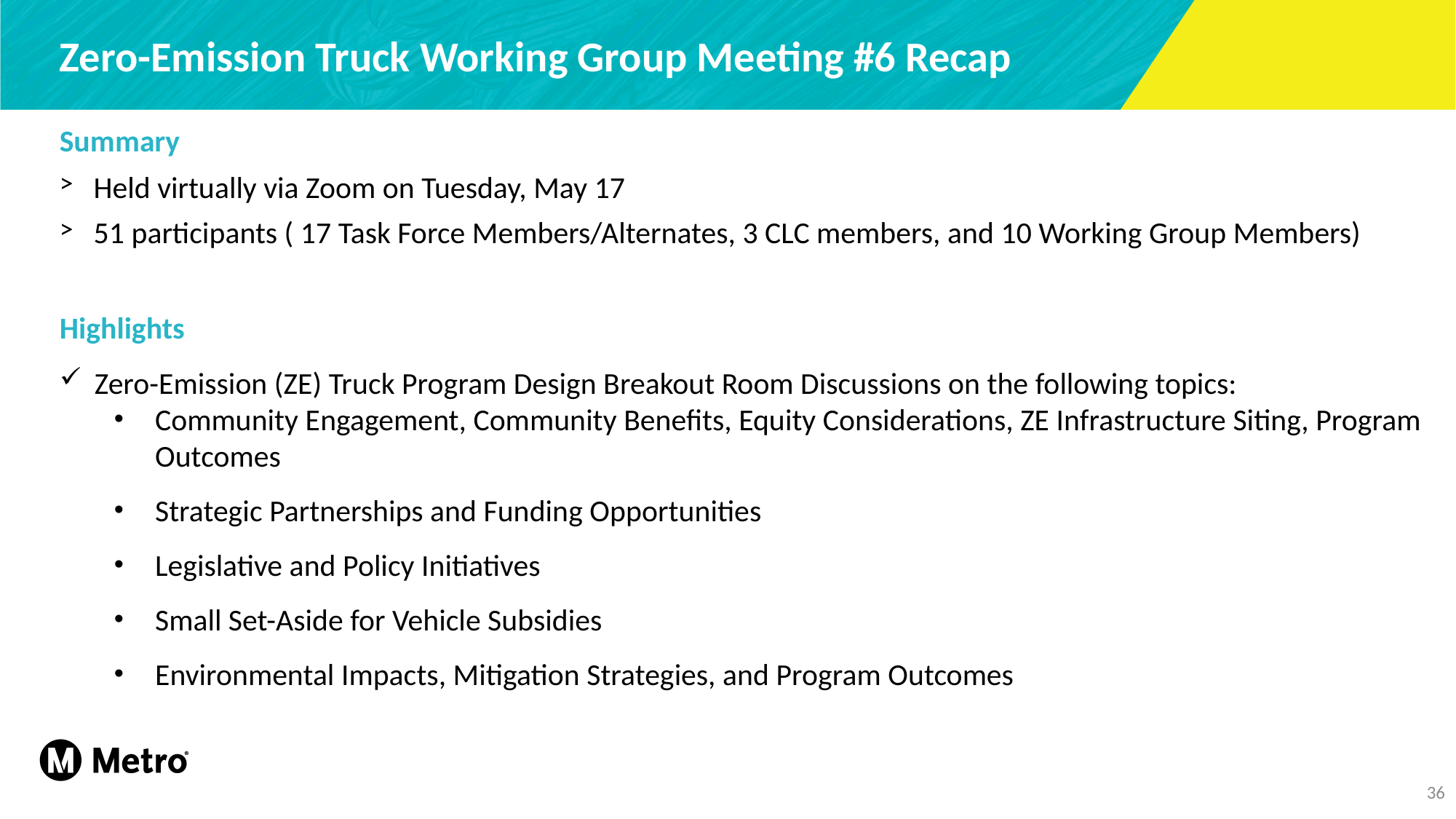

Zero-Emission Truck Working Group Meeting #6 Recap
Summary
Held virtually via Zoom on Tuesday, May 17
51 participants ( 17 Task Force Members/Alternates, 3 CLC members, and 10 Working Group Members)

Highlights
Zero-Emission (ZE) Truck Program Design Breakout Room Discussions on the following topics:
Community Engagement, Community Benefits, Equity Considerations, ZE Infrastructure Siting, Program Outcomes
Strategic Partnerships and Funding Opportunities
Legislative and Policy Initiatives
Small Set-Aside for Vehicle Subsidies
Environmental Impacts, Mitigation Strategies, and Program Outcomes
36